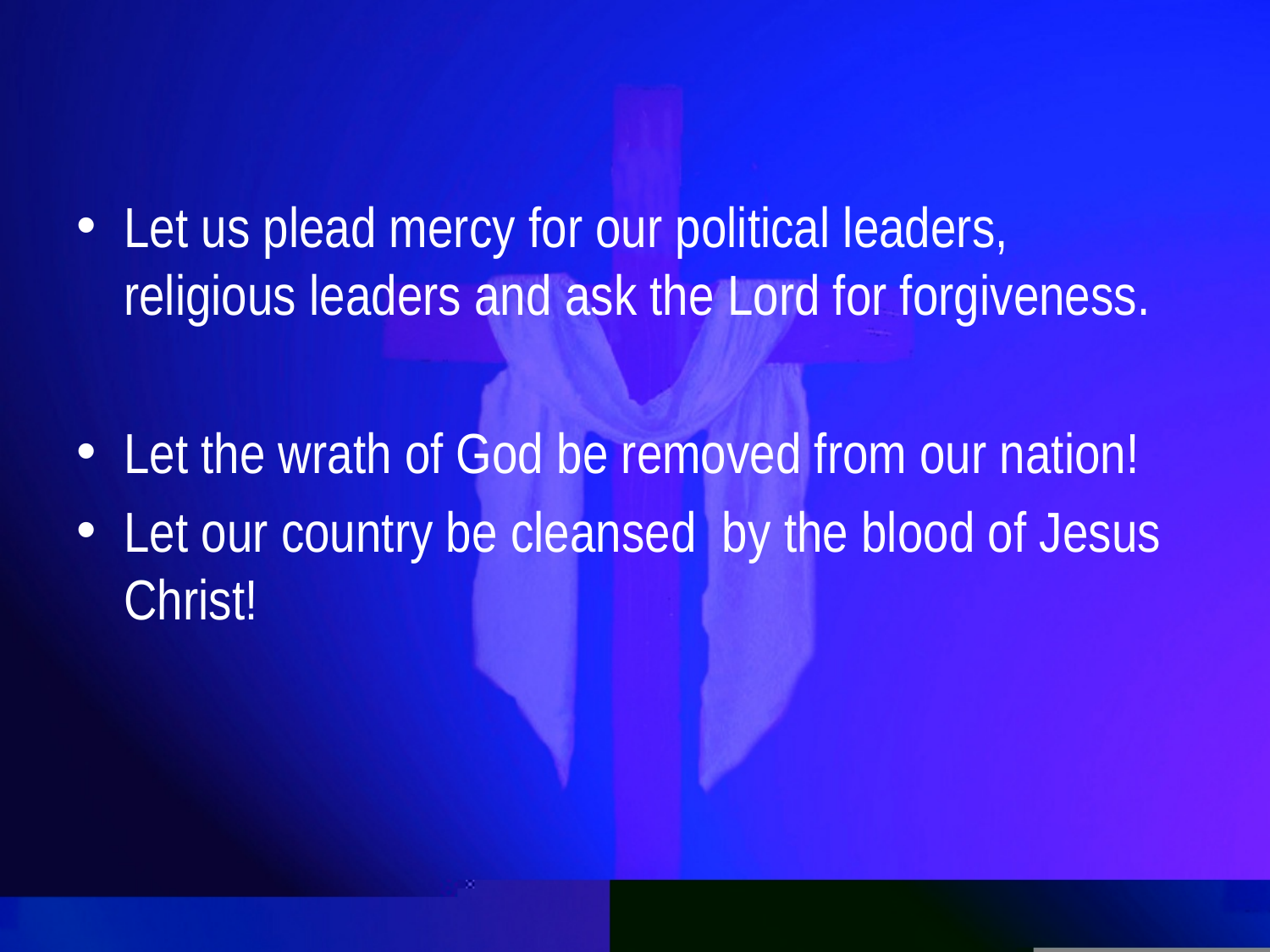

Let us plead mercy for our political leaders, religious leaders and ask the Lord for forgiveness.

Let the wrath of God be removed from our nation!
Let our country be cleansed  by the blood of Jesus Christ!